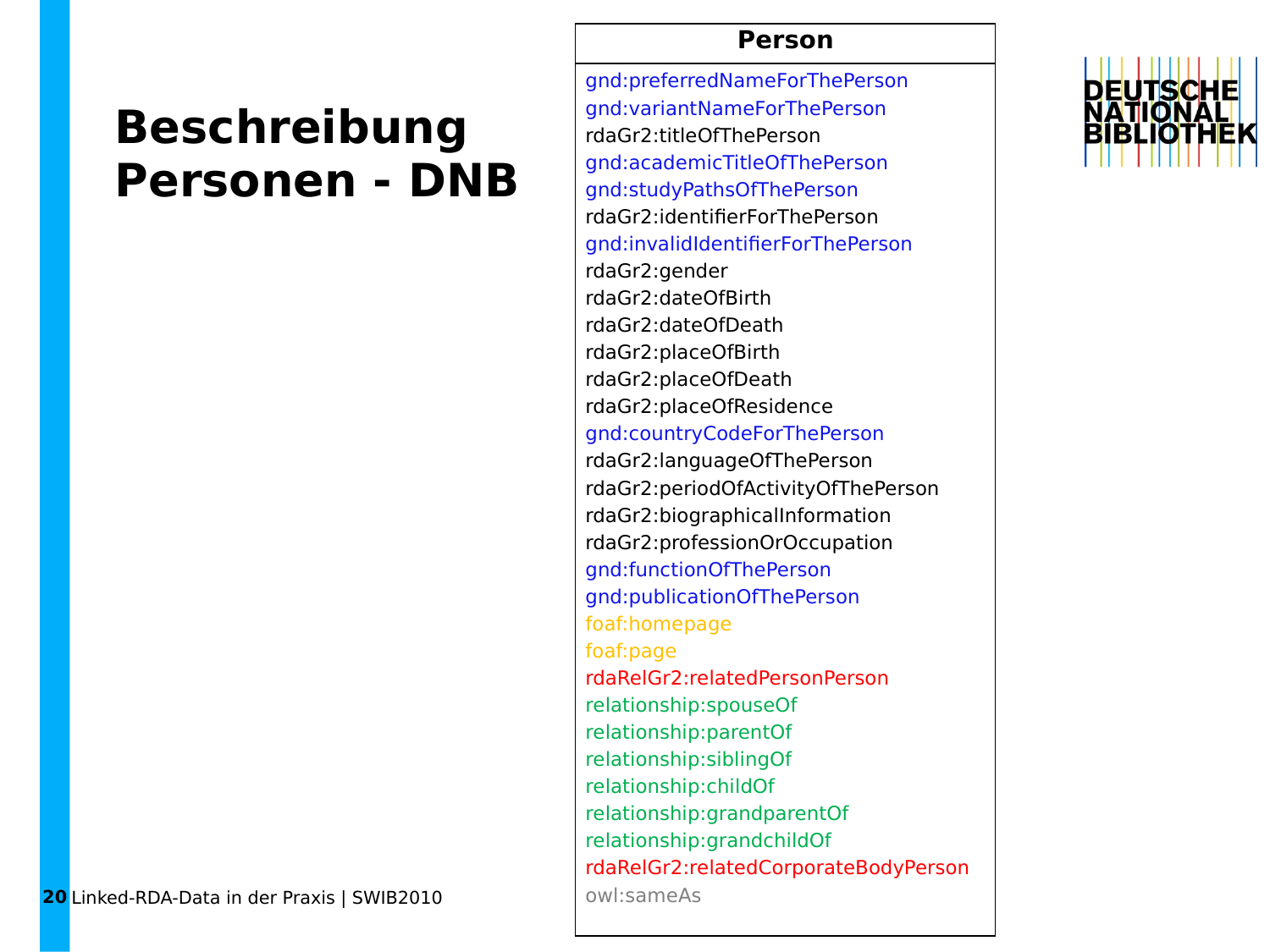

20
Person
gnd:preferredNameForThePerson
gnd:variantNameForThePerson
rdaGr2:titleOfThePerson
gnd:academicTitleOfThePerson
gnd:studyPathsOfThePerson
rdaGr2:identifierForThePerson
gnd:invalidIdentifierForThePerson
rdaGr2:gender
rdaGr2:dateOfBirth
rdaGr2:dateOfDeath
rdaGr2:placeOfBirth
rdaGr2:placeOfDeath
rdaGr2:placeOfResidence
gnd:countryCodeForThePerson
rdaGr2:languageOfThePerson
rdaGr2:periodOfActivityOfThePerson
rdaGr2:biographicalInformation
rdaGr2:professionOrOccupation
gnd:functionOfThePerson
gnd:publicationOfThePerson
foaf:homepage
foaf:page
rdaRelGr2:relatedPersonPerson
relationship:spouseOf
relationship:parentOf
relationship:siblingOf
relationship:childOf
relationship:grandparentOf
relationship:grandchildOf
rdaRelGr2:relatedCorporateBodyPerson
owl:sameAs
Beschreibung
Personen - DNB
Linked-RDA-Data in der Praxis | SWIB2010